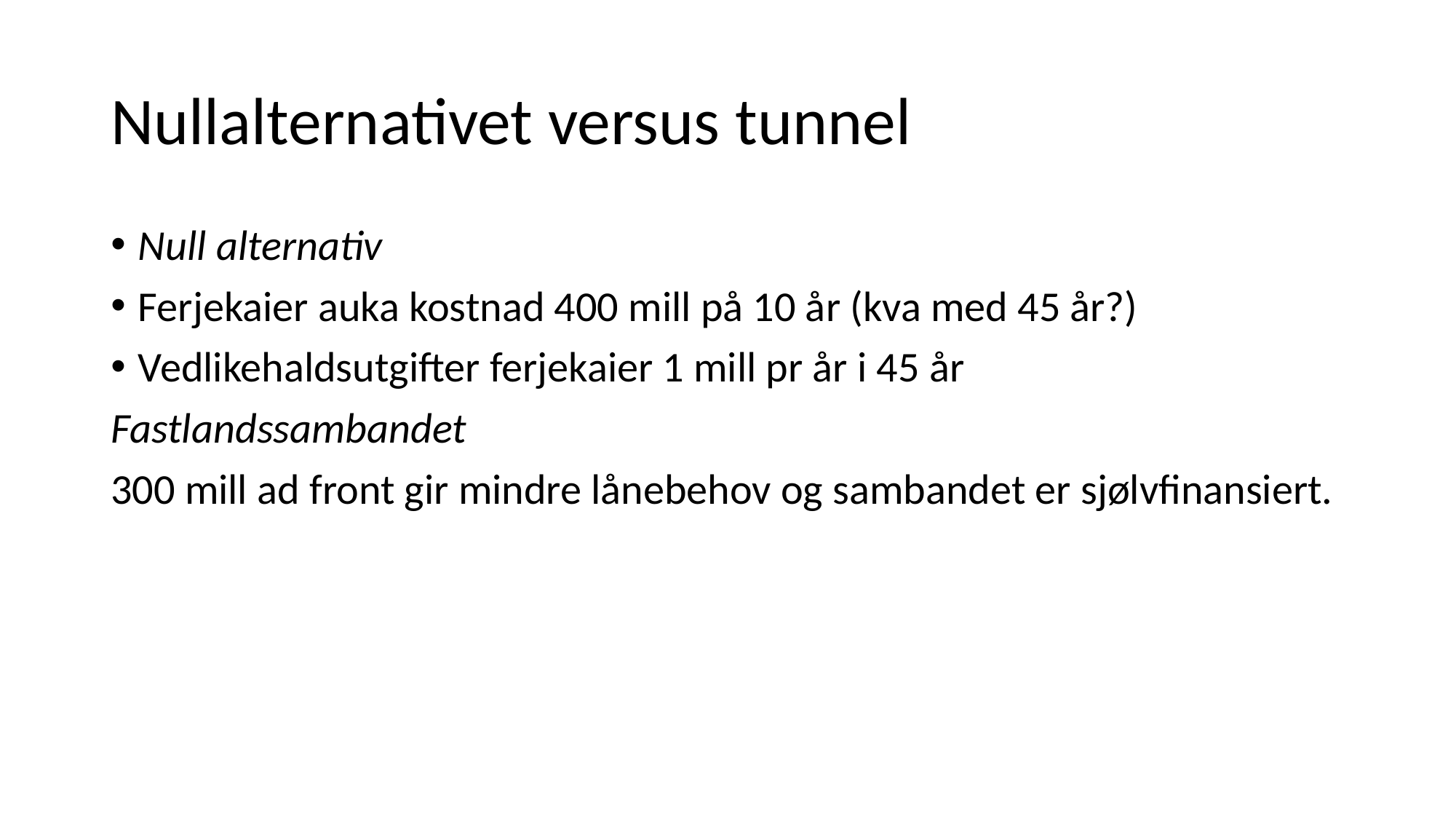

# Nullalternativet versus tunnel
Null alternativ
Ferjekaier auka kostnad 400 mill på 10 år (kva med 45 år?)
Vedlikehaldsutgifter ferjekaier 1 mill pr år i 45 år
Fastlandssambandet
300 mill ad front gir mindre lånebehov og sambandet er sjølvfinansiert.